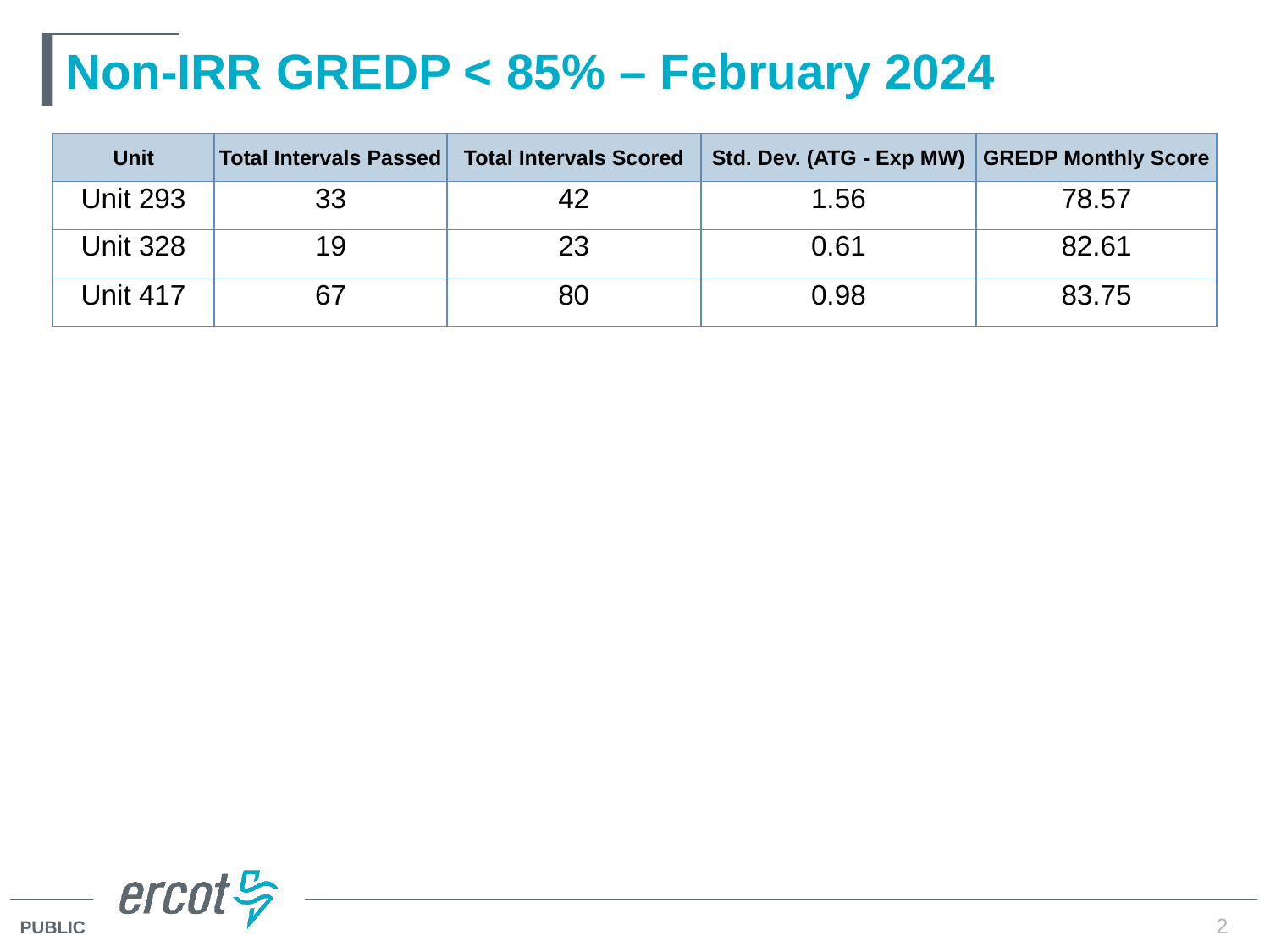

# Non-IRR GREDP < 85% – February 2024
| Unit | Total Intervals Passed | Total Intervals Scored | Std. Dev. (ATG - Exp MW) | GREDP Monthly Score |
| --- | --- | --- | --- | --- |
| Unit 293 | 33 | 42 | 1.56 | 78.57 |
| Unit 328 | 19 | 23 | 0.61 | 82.61 |
| Unit 417 | 67 | 80 | 0.98 | 83.75 |
2